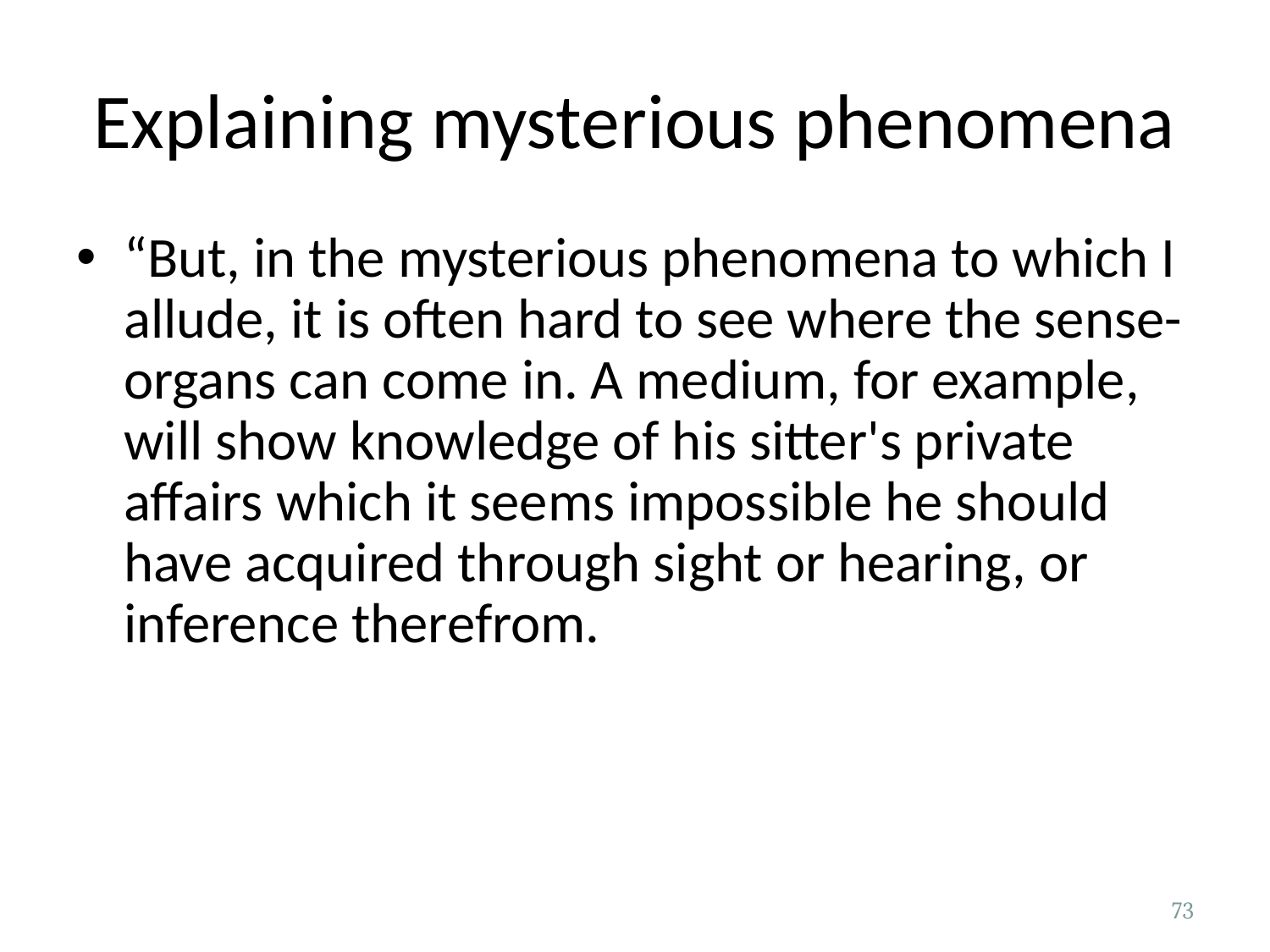

# Explaining mysterious phenomena
“But, in the mysterious phenomena to which I allude, it is often hard to see where the sense-organs can come in. A medium, for example, will show knowledge of his sitter's private affairs which it seems impossible he should have acquired through sight or hearing, or inference therefrom.
73